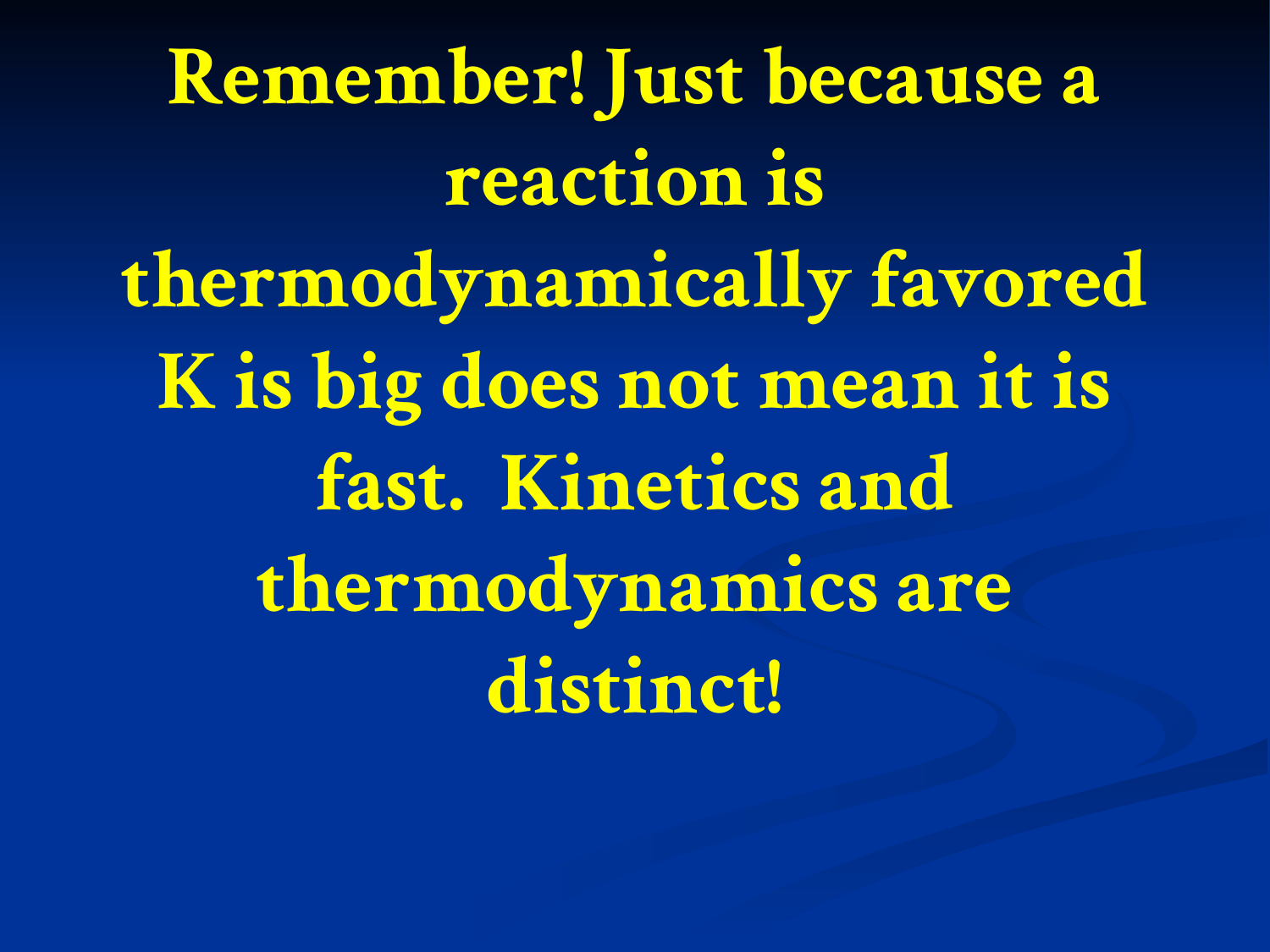

# Remember! Just because a reaction is thermodynamically favored K is big does not mean it is fast.  Kinetics and thermodynamics are distinct!